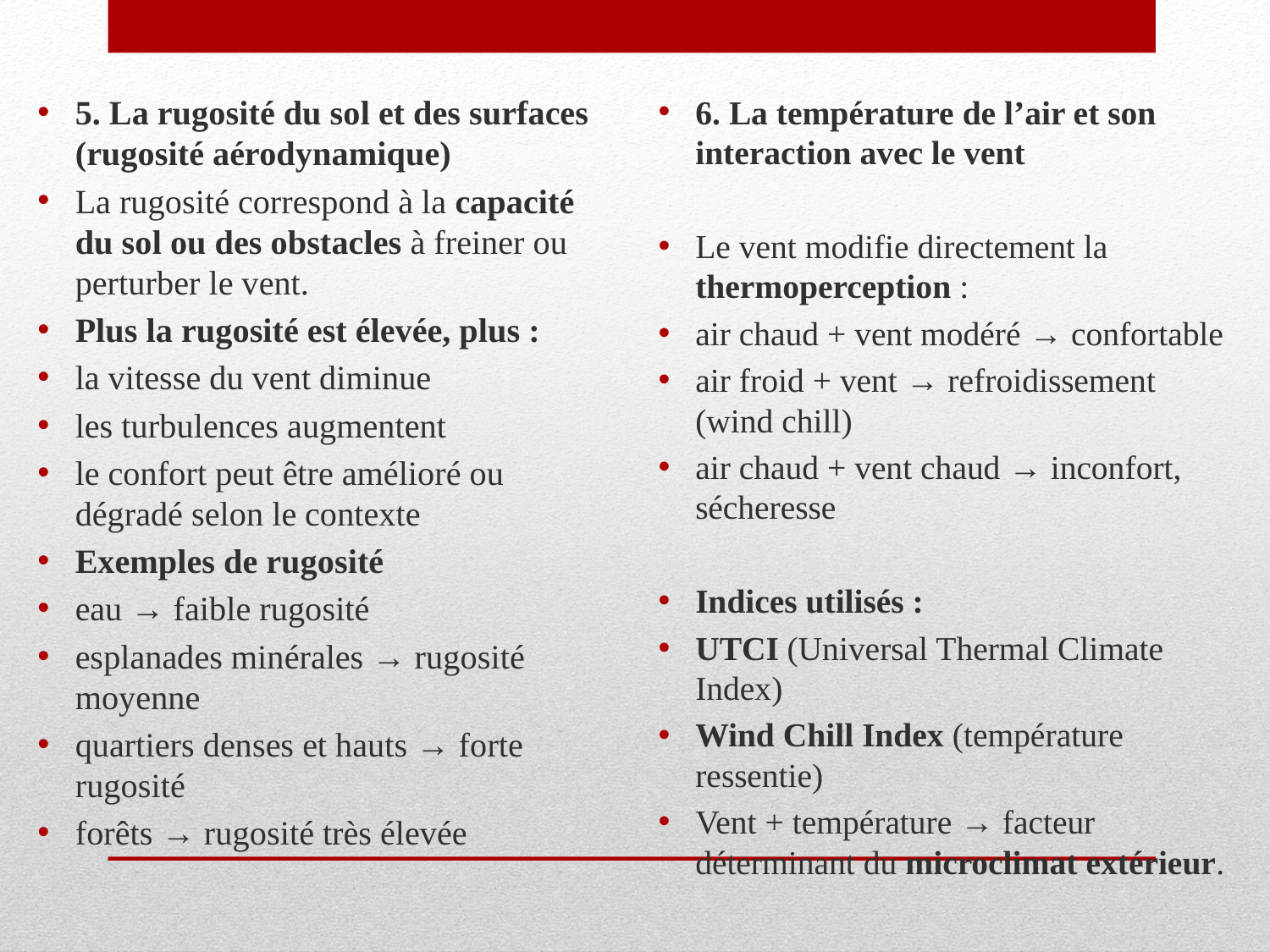

5. La rugosité du sol et des surfaces (rugosité aérodynamique)
La rugosité correspond à la capacité du sol ou des obstacles à freiner ou perturber le vent.
Plus la rugosité est élevée, plus :
la vitesse du vent diminue
les turbulences augmentent
le confort peut être amélioré ou dégradé selon le contexte
Exemples de rugosité
eau → faible rugosité
esplanades minérales → rugosité moyenne
quartiers denses et hauts → forte rugosité
forêts → rugosité très élevée

6. La température de l’air et son interaction avec le vent

Le vent modifie directement la thermoperception :
air chaud + vent modéré → confortable
air froid + vent → refroidissement (wind chill)
air chaud + vent chaud → inconfort, sécheresse

Indices utilisés :
UTCI (Universal Thermal Climate Index)
Wind Chill Index (température ressentie)
Vent + température → facteur déterminant du microclimat extérieur.